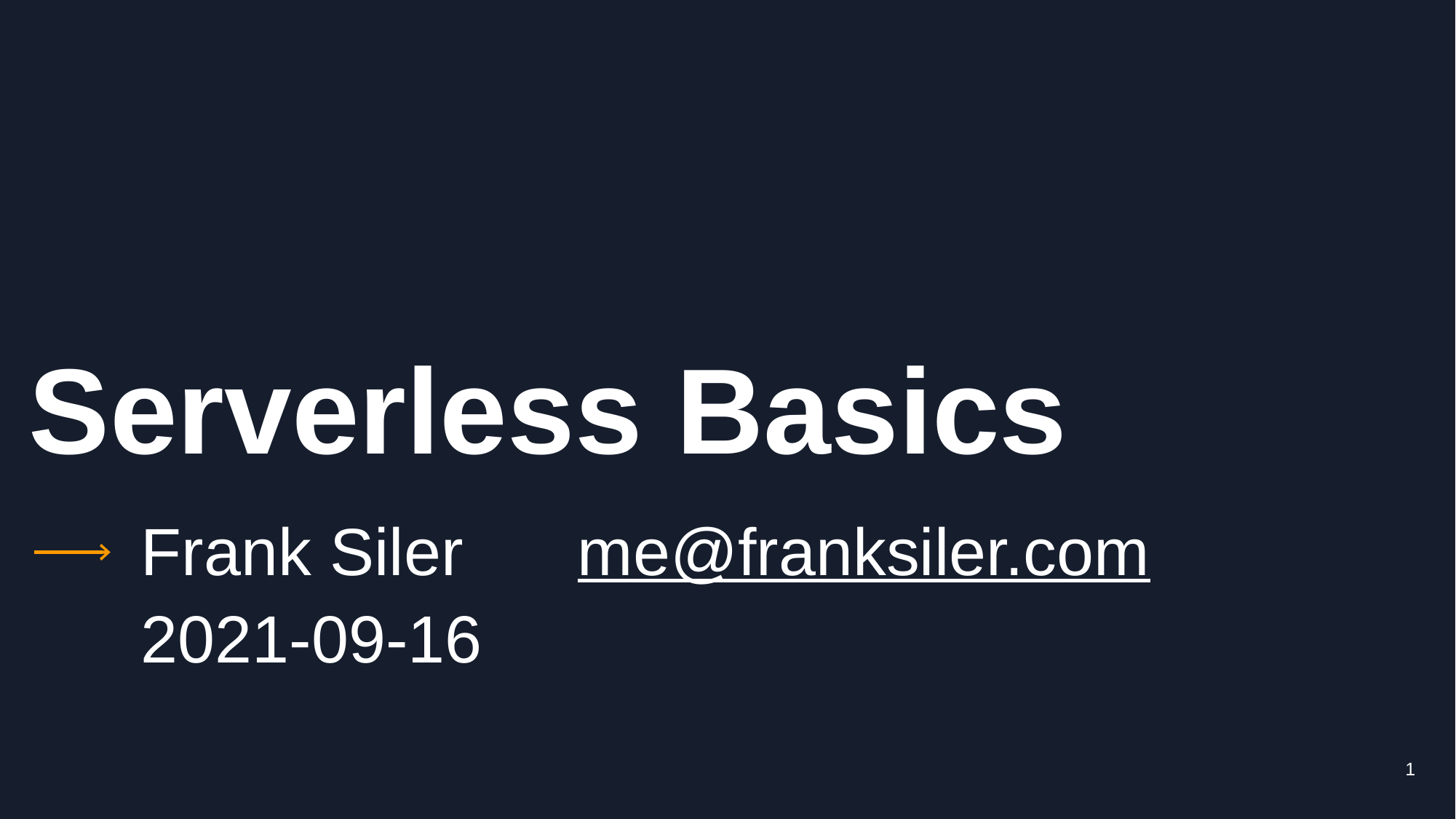

# Serverless Basics
Frank Siler		me@franksiler.com
2021-09-16

1